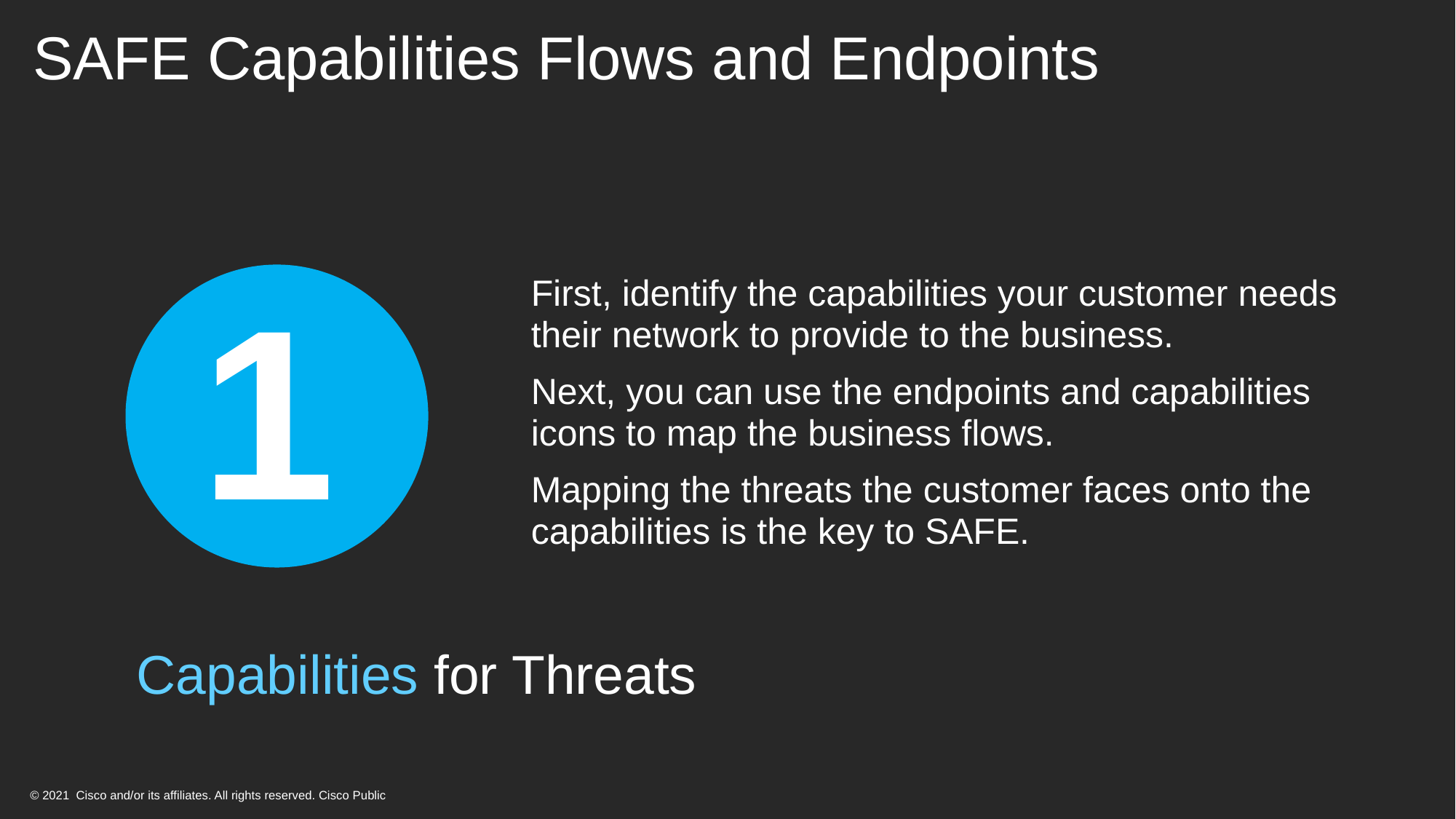

# SAFE Capabilities Flows and Endpoints
1

First, identify the capabilities your customer needs their network to provide to the business.
Next, you can use the endpoints and capabilities icons to map the business flows.
Mapping the threats the customer faces onto the capabilities is the key to SAFE.
Capabilities for Threats